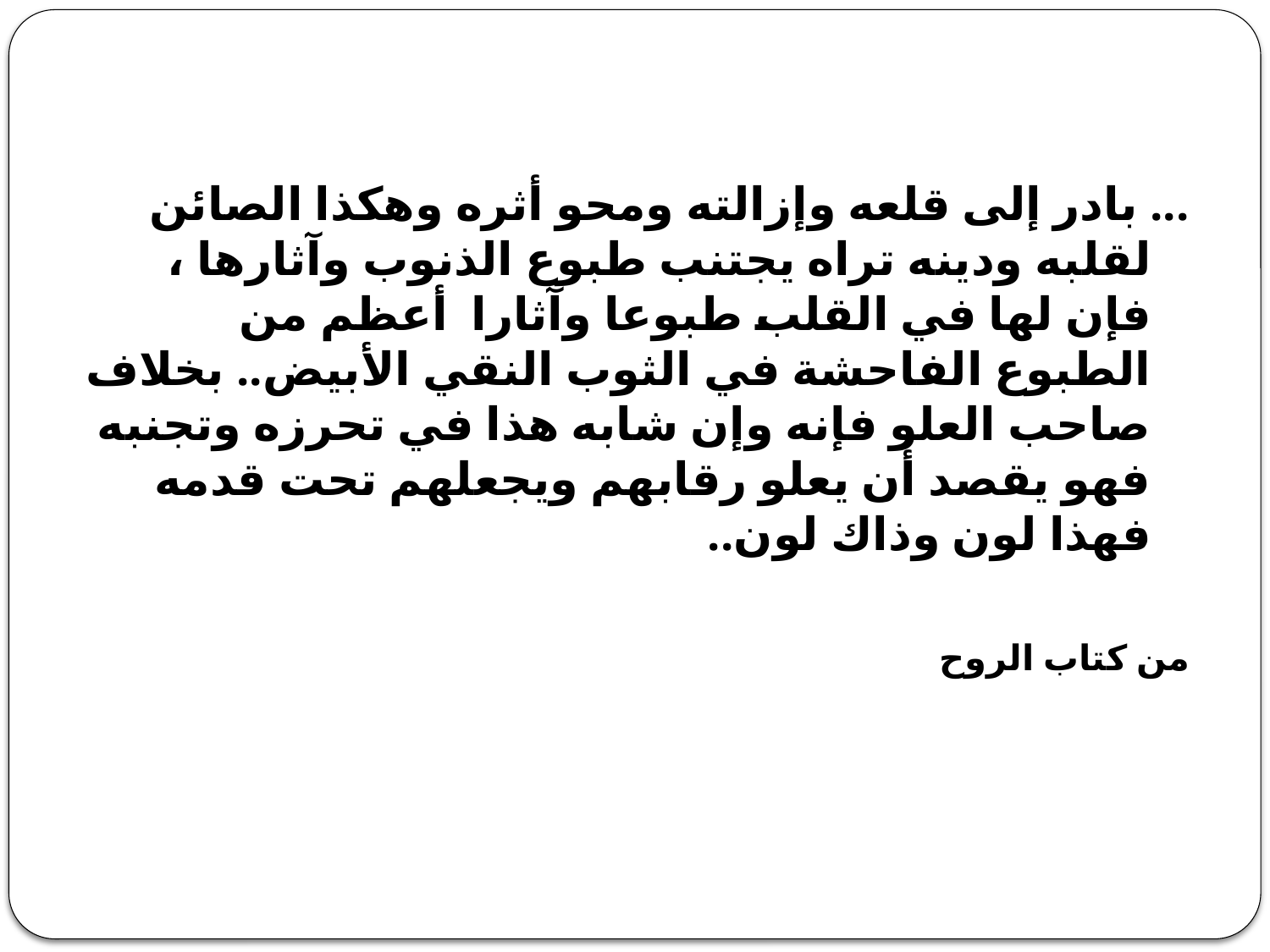

... بادر إلى قلعه وإزالته ومحو أثره وهكذا الصائن لقلبه ودينه تراه يجتنب طبوع الذنوب وآثارها ، فإن لها في القلب طبوعا وآثارا  أعظم من الطبوع الفاحشة في الثوب النقي الأبيض.. بخلاف صاحب العلو فإنه وإن شابه هذا في تحرزه وتجنبه فهو يقصد أن يعلو رقابهم ويجعلهم تحت قدمه فهذا لون وذاك لون..

من كتاب الروح